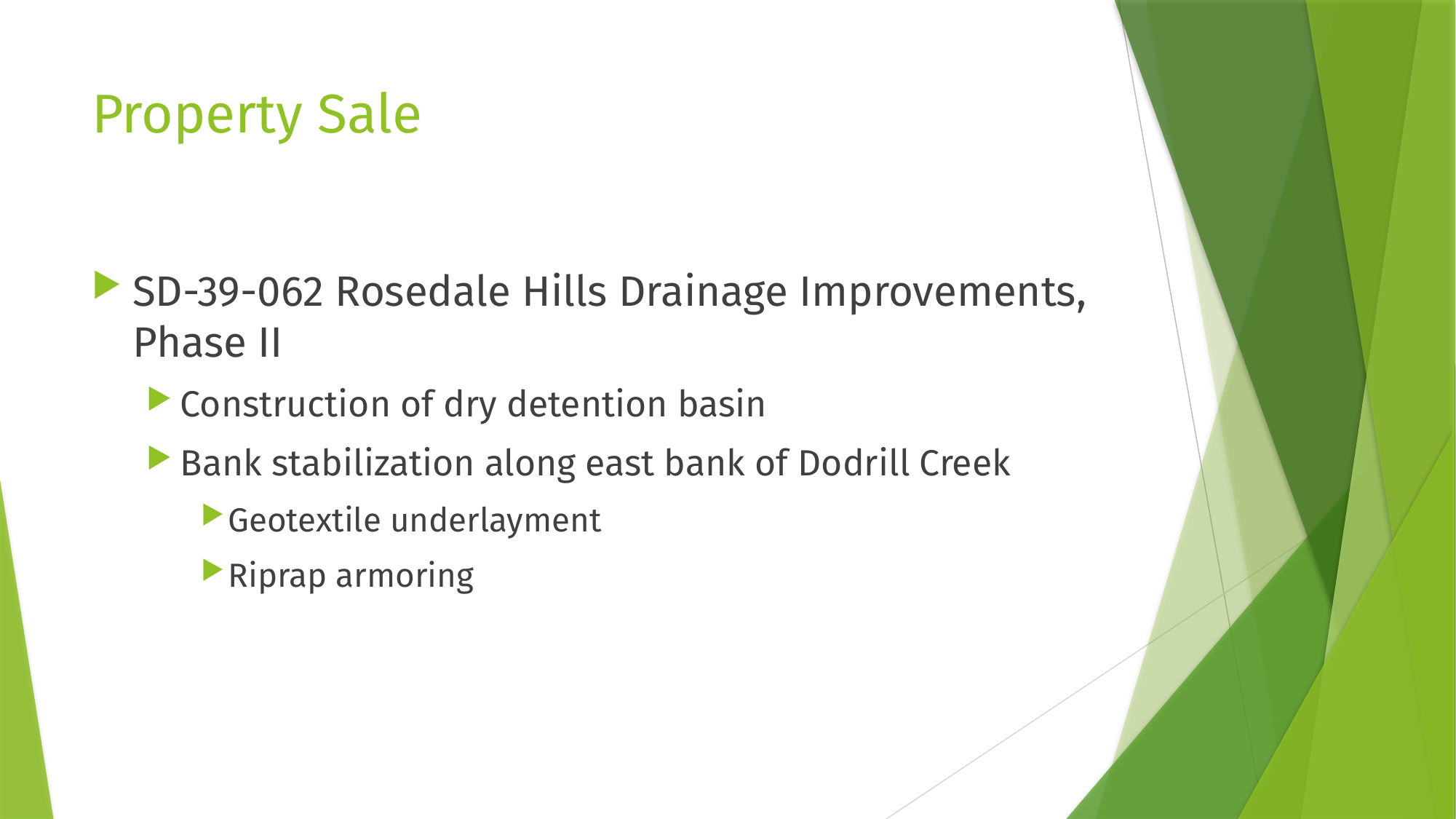

# Property Sale
SD-39-062 Rosedale Hills Drainage Improvements, Phase II
Construction of dry detention basin
Bank stabilization along east bank of Dodrill Creek
Geotextile underlayment
Riprap armoring